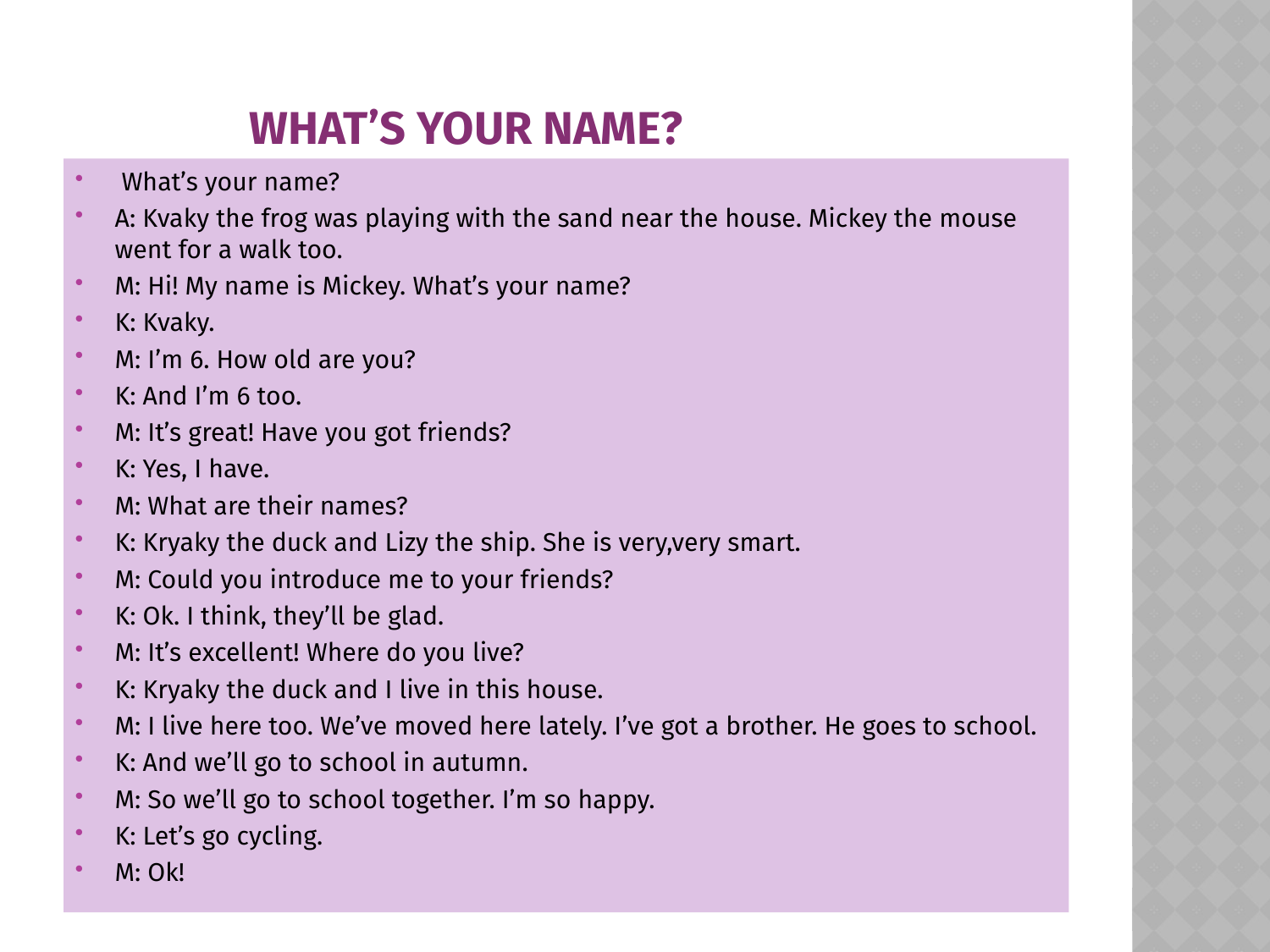

# What’s your name?
 What’s your name?
A: Kvaky the frog was playing with the sand near the house. Mickey the mouse went for a walk too.
M: Hi! My name is Mickey. What’s your name?
K: Kvaky.
M: I’m 6. How old are you?
K: And I’m 6 too.
M: It’s great! Have you got friends?
K: Yes, I have.
M: What are their names?
K: Kryaky the duck and Lizy the ship. She is very,very smart.
M: Could you introduce me to your friends?
K: Ok. I think, they’ll be glad.
M: It’s excellent! Where do you live?
K: Kryaky the duck and I live in this house.
M: I live here too. We’ve moved here lately. I’ve got a brother. He goes to school.
K: And we’ll go to school in autumn.
M: So we’ll go to school together. I’m so happy.
K: Let’s go cycling.
M: Ok!